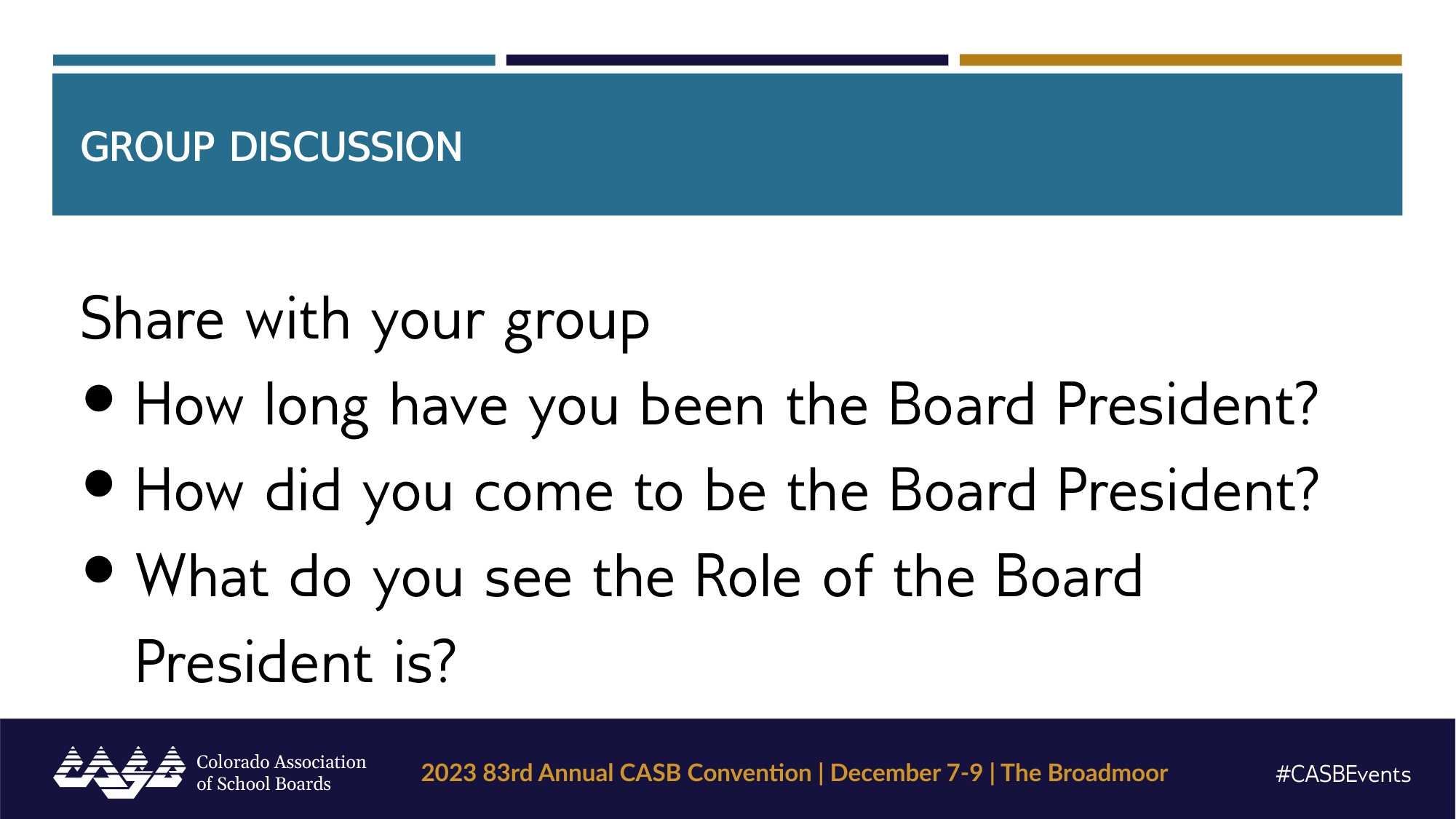

# GROUP DISCUSSION
Share with your group
How long have you been the Board President?
How did you come to be the Board President?
What do you see the Role of the Board President is?